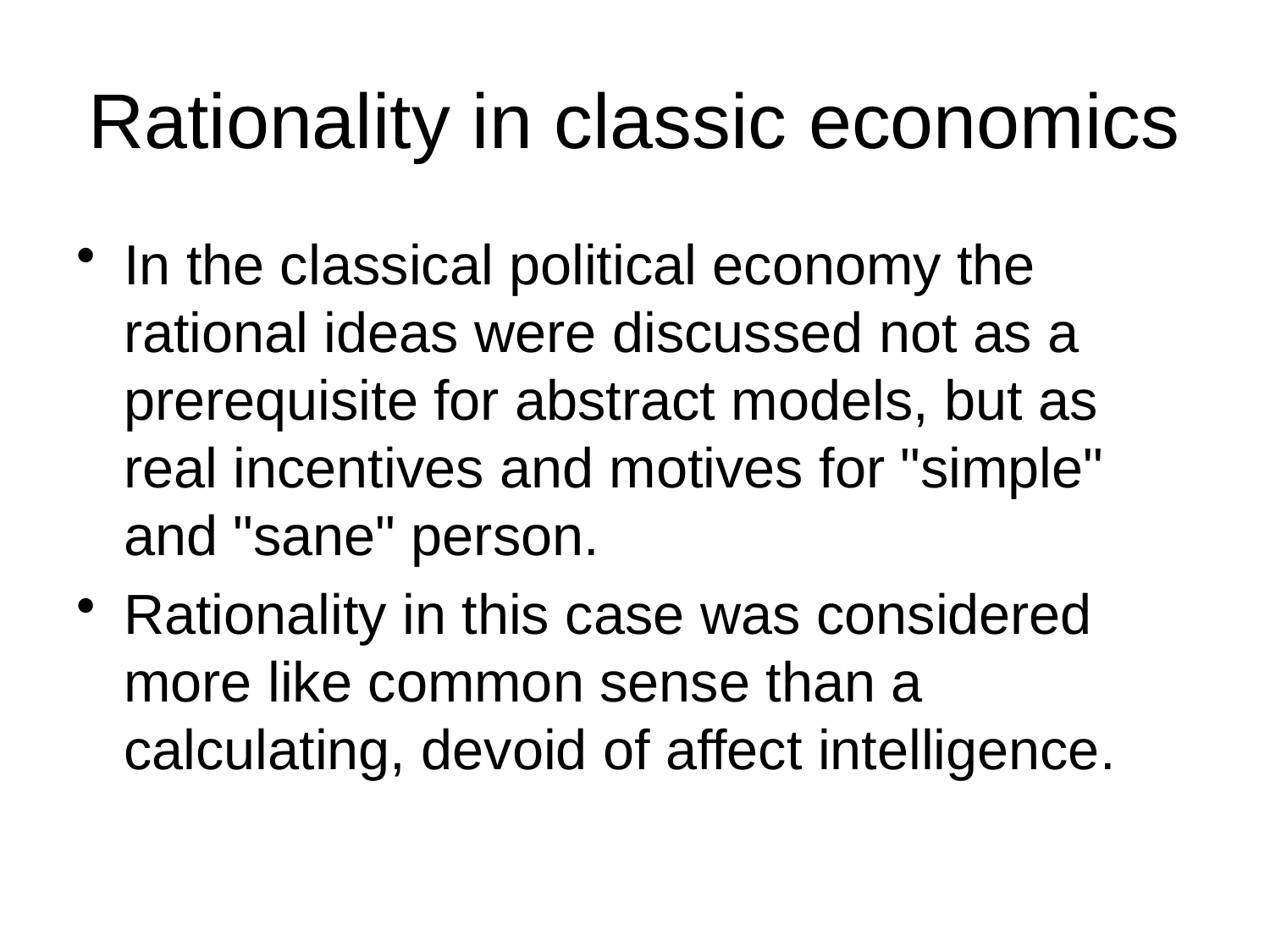

# Rationality in classic economics
In the classical political economy the rational ideas were discussed not as a prerequisite for abstract models, but as real incentives and motives for "simple" and "sane" person.
Rationality in this case was considered more like common sense than a calculating, devoid of affect intelligence.